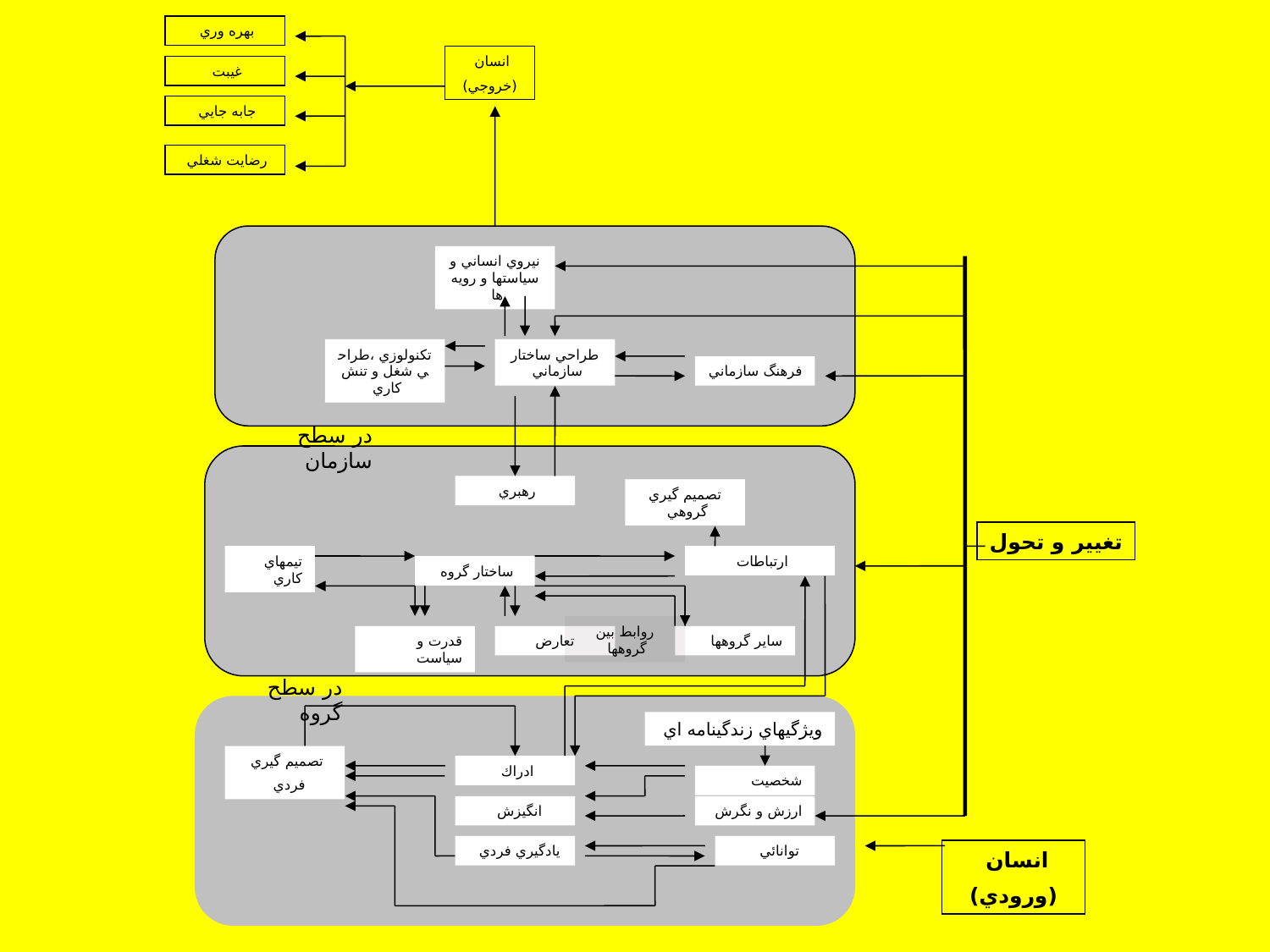

بهره وري

انسان
(خروجي)
غيبت

جابه جايي

رضايت شغلي

نيروي انساني و سياستها و رويه ها

تكنولوزي ،طراحي شغل و تنش كاري
طراحي ساختار سازماني

فرهنگ سازماني

در سطح سازمان

رهبري
تصميم گيري گروهي
تغيير و تحول

تيمهاي كاري
ارتباطات

ساختار گروه

روابط بين گروهها
قدرت و سياست
تعارض
ساير گروهها
در سطح گروه

ويژگيهاي زندگينامه اي

تصميم گيري
فردي
ادراك

شخصيت

انگيزش
ارزش و نگرش

يادگيري فردي
توانائي
انسان
(ورودي)